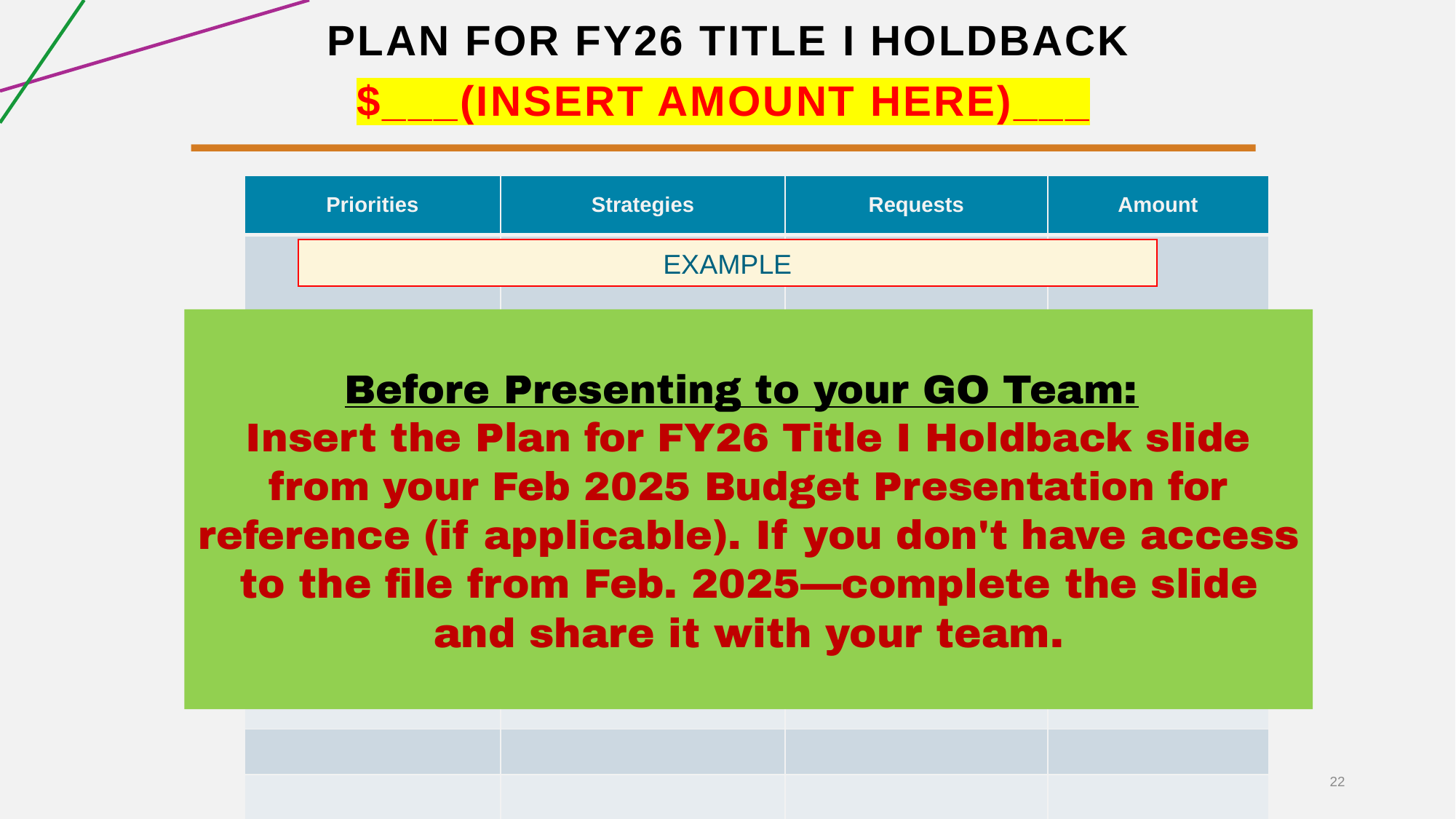

# Plan for FY26 Title I Holdback
$___(Insert Amount Here)___

| Priorities | Strategies | Requests | Amount |
| --- | --- | --- | --- |
| Increase level of rigor and relevance (example- please remove) | Implementation of guided reading training for all staff (example- please remove) | Purchase an additional Teacher (example- please remove) | $84, 134 (example- please remove) |
|  |  |  |  |
|  |  |  |  |
|  |  |  |  |
|  |  |  |  |
|  |  |  |  |
|  |  |  |  |
|  |  |  |  |
|  |  |  |  |
|  |  |  |  |
EXAMPLE

Before Presenting to your GO Team:
Insert the Plan for FY26 Title I Holdback slide from your Feb 2025 Budget Presentation for reference (if applicable). If you don't have access to the file from Feb. 2025—complete the slide and share it with your team.

22